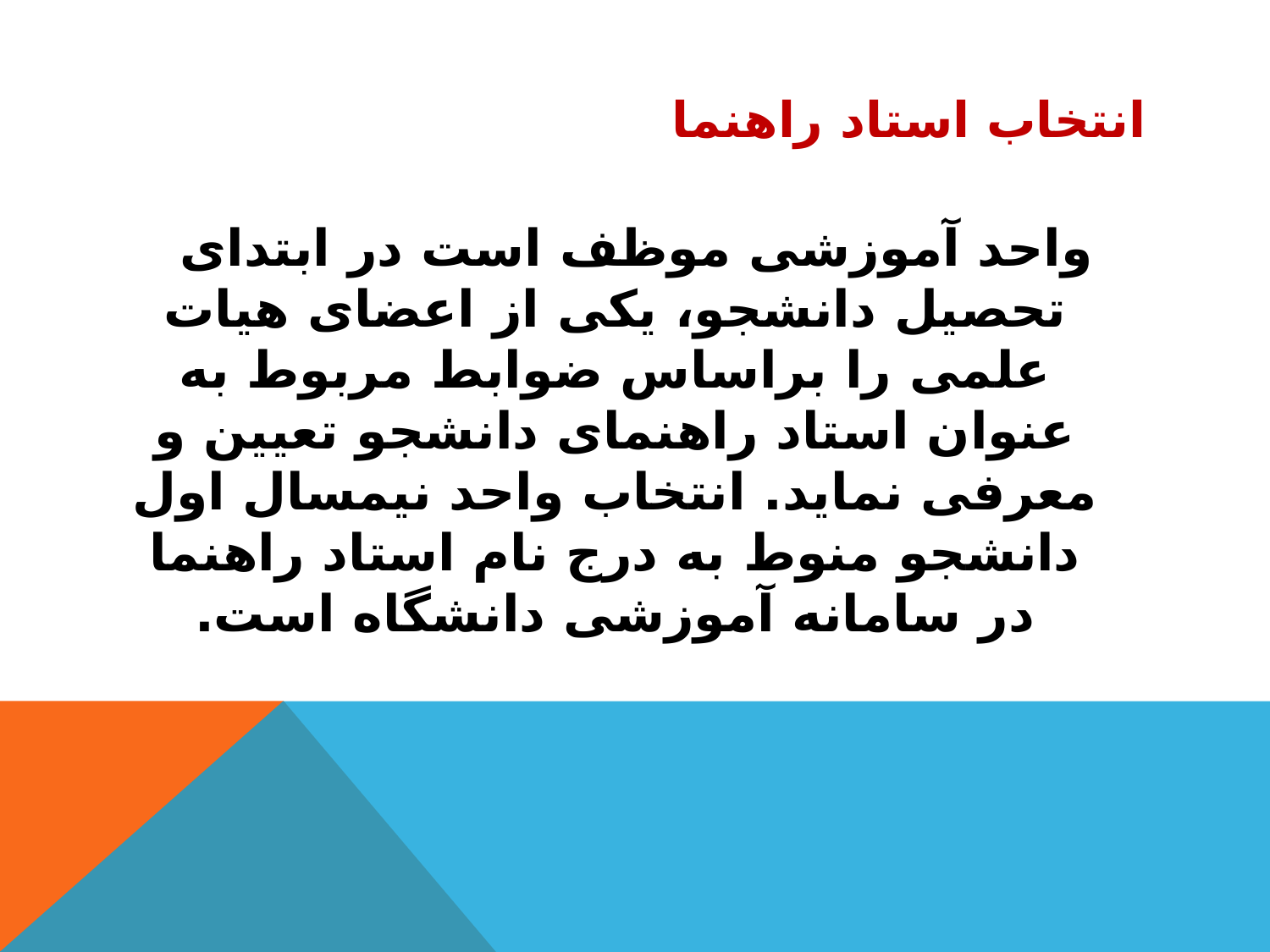

# انتخاب استاد راهنما
واحد آموزشی موظف است در ابتدای تحصیل دانشجو، یکی از اعضای هیات علمی را براساس ضوابط مربوط به عنوان استاد راهنمای دانشجو تعیین و معرفی نماید. انتخاب واحد نیمسال اول دانشجو منوط به درج نام استاد راهنما در سامانه آموزشی دانشگاه است.